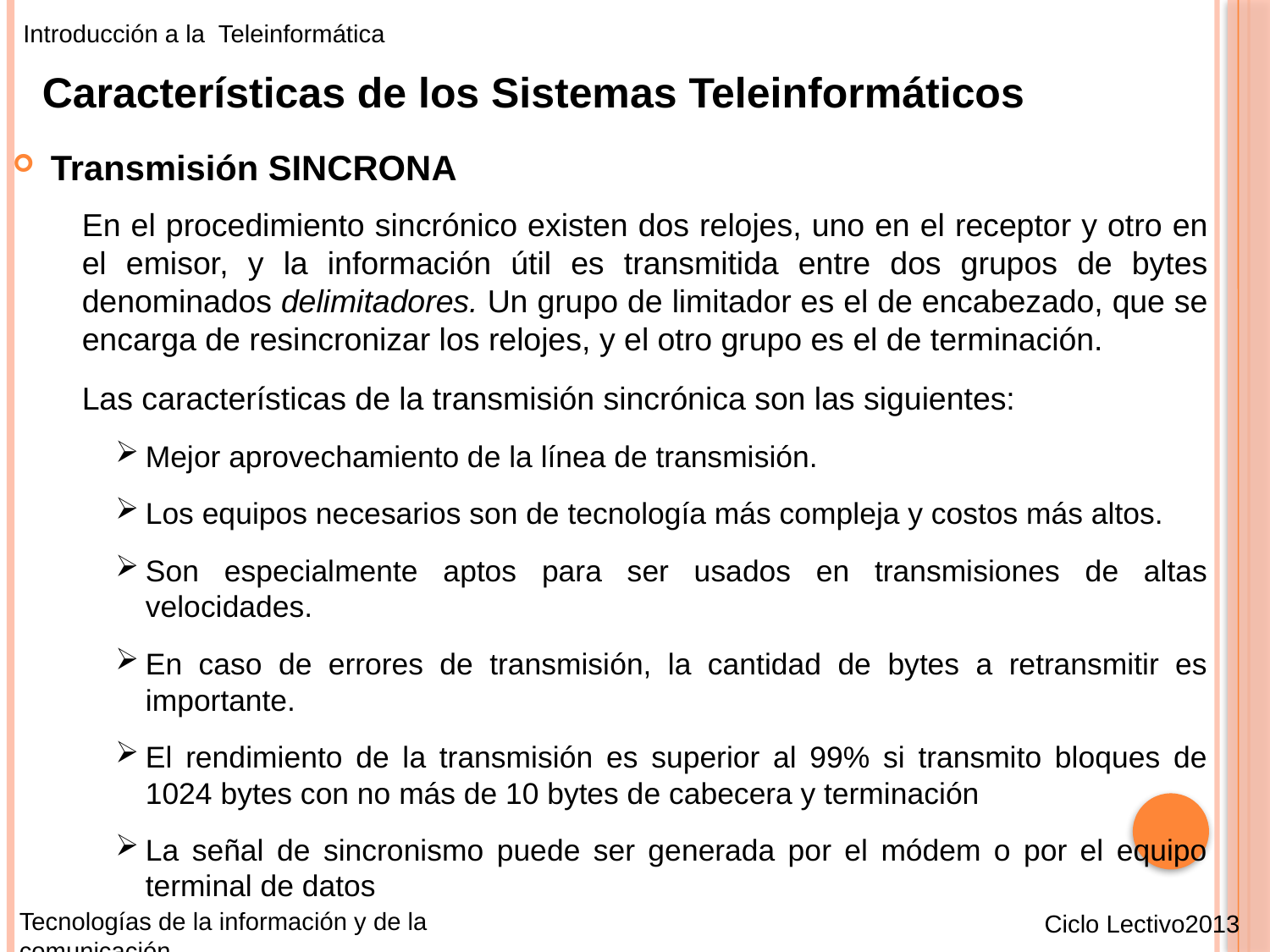

Introducción a la  Teleinformática
Características de los Sistemas Teleinformáticos

Transmisión SINCRONA
En el procedimiento sincrónico existen dos relojes, uno en el receptor y otro en el emisor, y la información útil es transmitida entre dos grupos de bytes denominados delimitadores. Un grupo de limitador es el de encabezado, que se encarga de resincronizar los relojes, y el otro grupo es el de terminación.
Las características de la transmisión sincrónica son las siguientes:
Mejor aprovechamiento de la línea de transmisión.
Los equipos necesarios son de tecnología más compleja y costos más altos.
Son especialmente aptos para ser usados en transmisiones de altas velocidades.
En caso de errores de transmisión, la cantidad de bytes a retransmitir es importante.
El rendimiento de la transmisión es superior al 99% si transmito bloques de 1024 bytes con no más de 10 bytes de cabecera y terminación
La señal de sincronismo puede ser generada por el módem o por el equipo terminal de datos
Tecnologías de la información y de la comunicación
Ciclo Lectivo2013